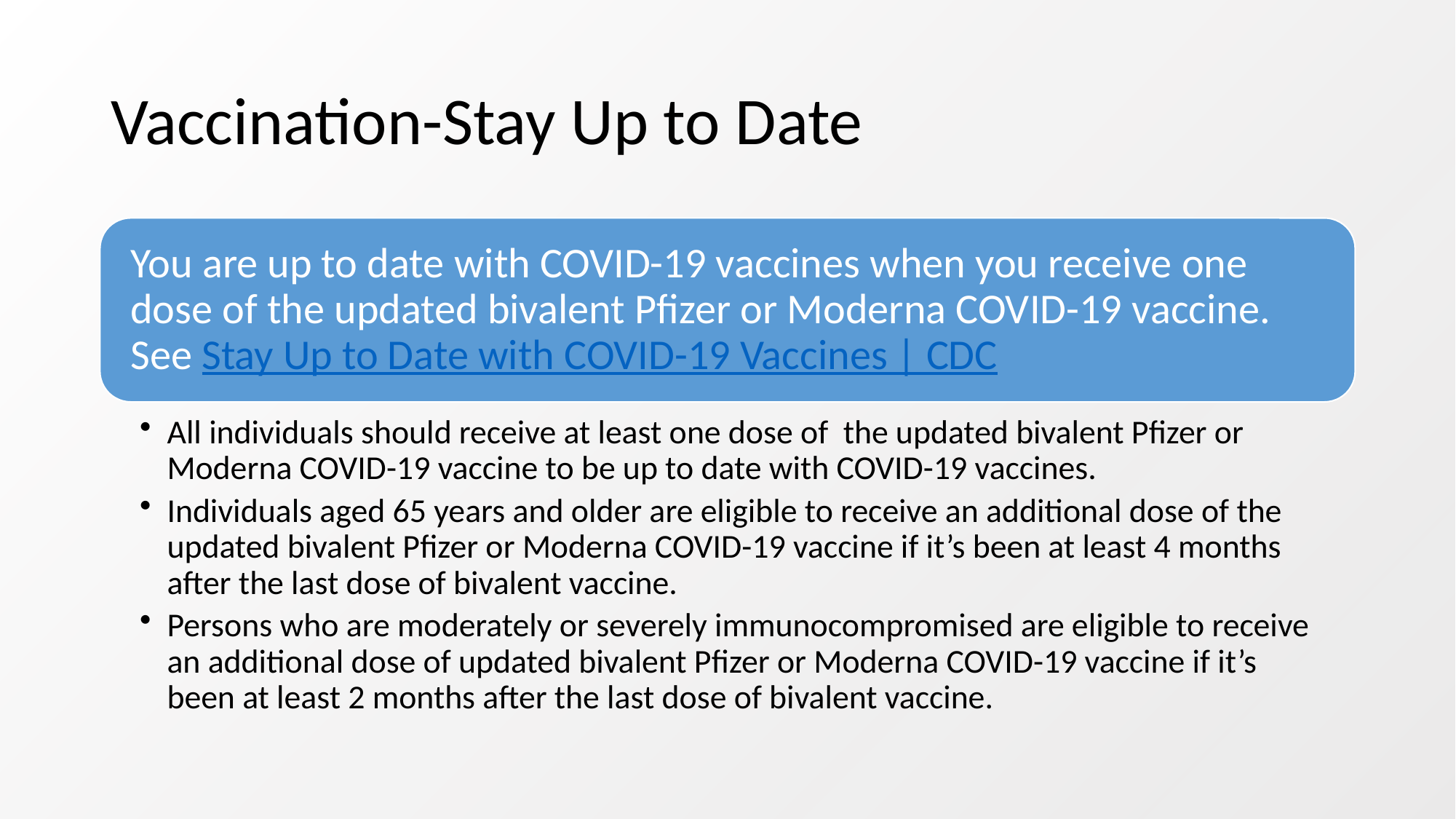

# Vaccination-Stay Up to Date
You are up to date with COVID-19 vaccines when you receive one dose of the updated bivalent Pfizer or Moderna COVID-19 vaccine. See Stay Up to Date with COVID-19 Vaccines | CDC
All individuals should receive at least one dose of  the updated bivalent Pfizer or Moderna COVID-19 vaccine to be up to date with COVID-19 vaccines.
Individuals aged 65 years and older are eligible to receive an additional dose of the updated bivalent Pfizer or Moderna COVID-19 vaccine if it’s been at least 4 months after the last dose of bivalent vaccine.
Persons who are moderately or severely immunocompromised are eligible to receive an additional dose of updated bivalent Pfizer or Moderna COVID-19 vaccine if it’s been at least 2 months after the last dose of bivalent vaccine.